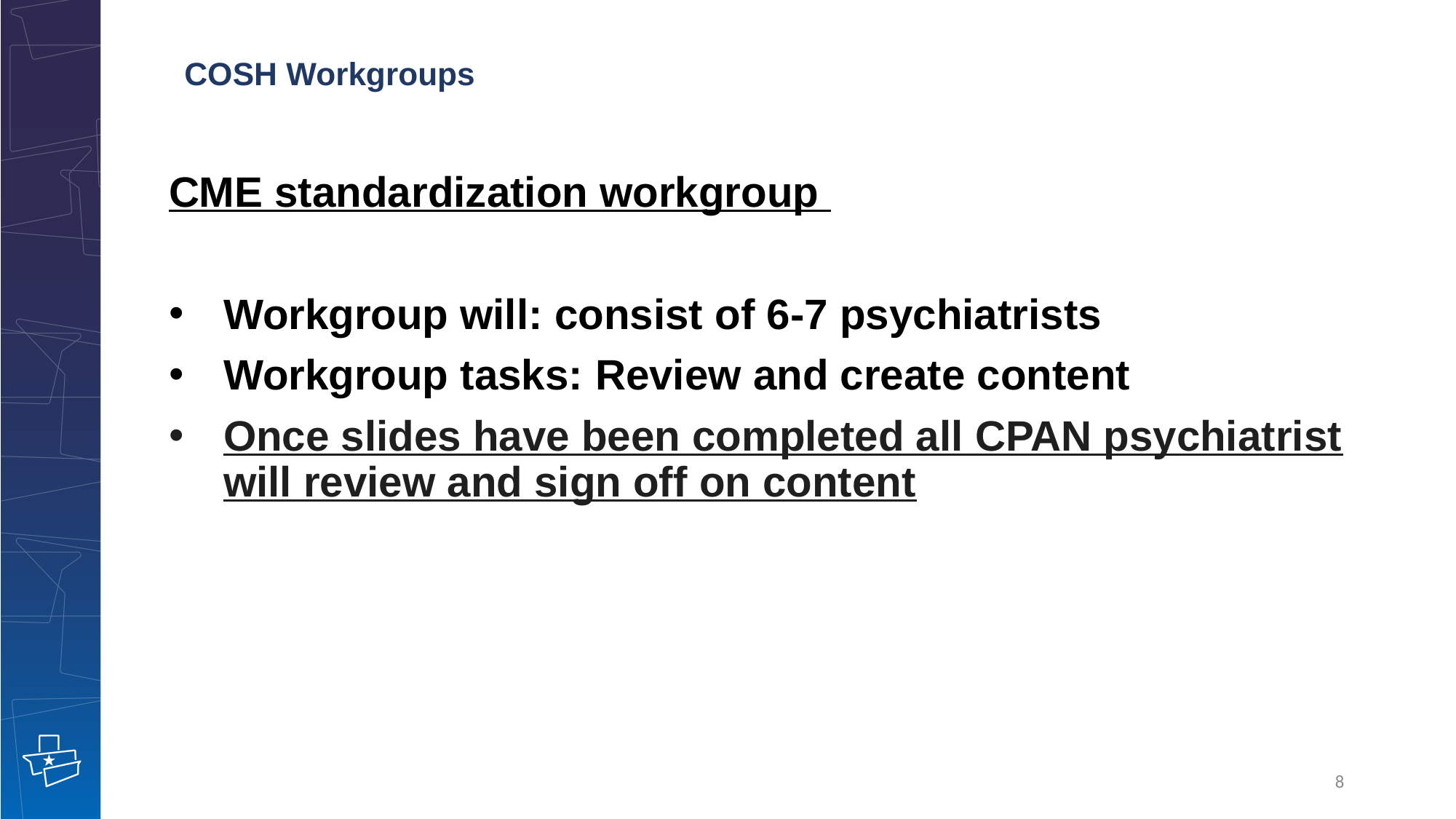

# COSH Workgroups
CME standardization workgroup

Workgroup will: consist of 6-7 psychiatrists
Workgroup tasks: Review and create content
Once slides have been completed all CPAN psychiatrist will review and sign off on content

8